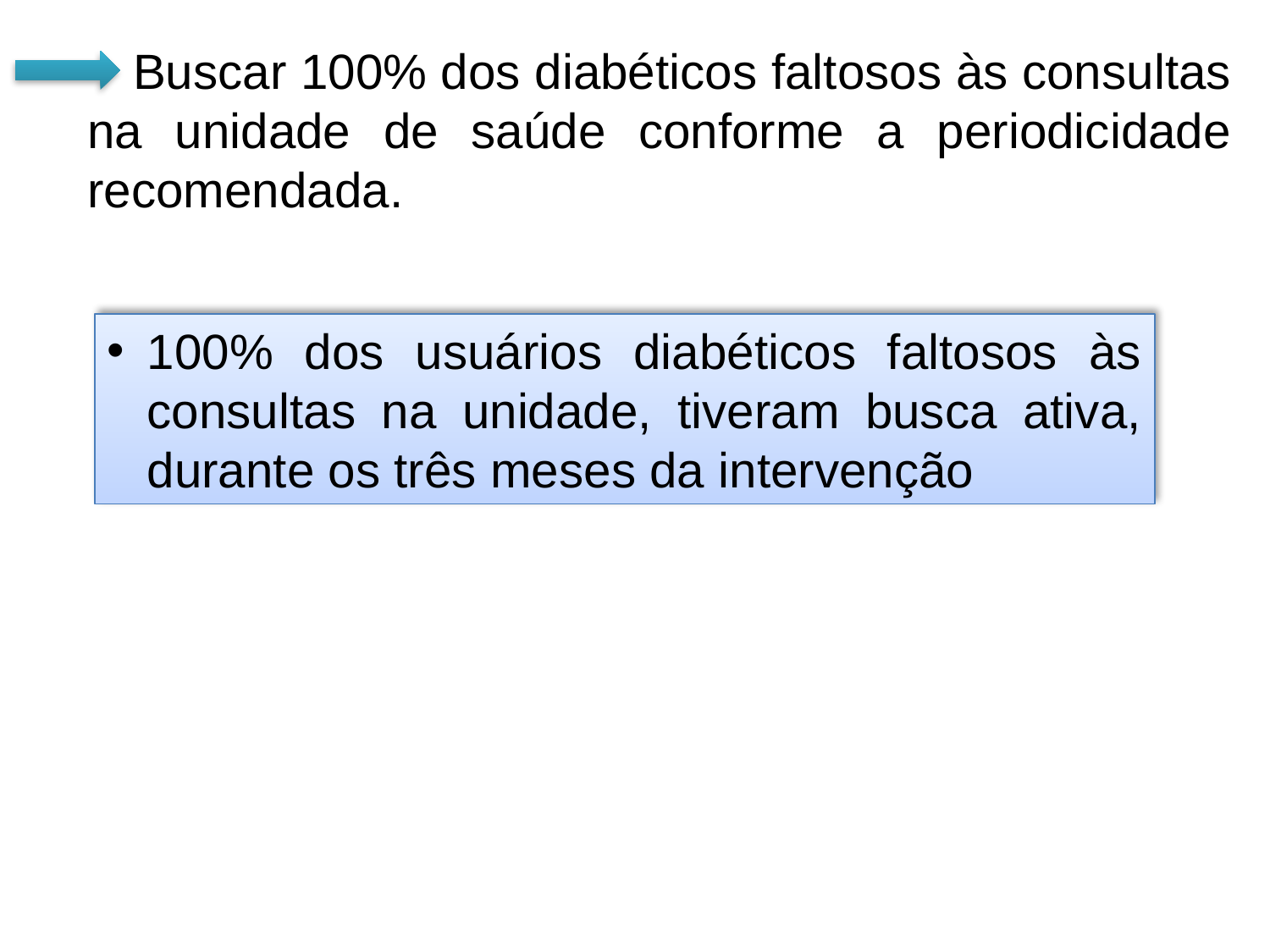

Buscar 100% dos diabéticos faltosos às consultas na unidade de saúde conforme a periodicidade recomendada.

100% dos usuários diabéticos faltosos às consultas na unidade, tiveram busca ativa, durante os três meses da intervenção